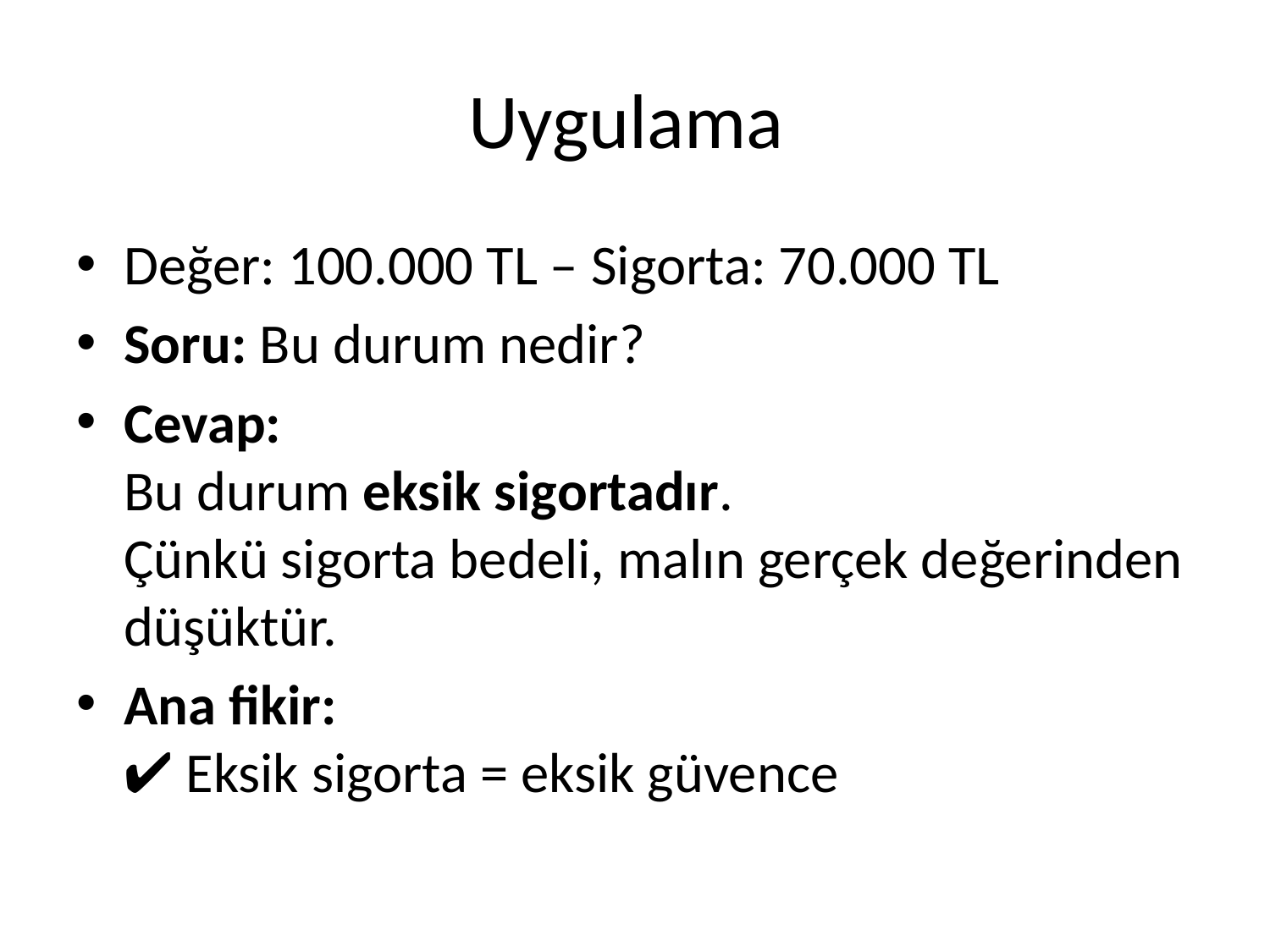

# Uygulama
Değer: 100.000 TL – Sigorta: 70.000 TL
Soru: Bu durum nedir?
Cevap:
Bu durum eksik sigortadır.
Çünkü sigorta bedeli, malın gerçek değerinden düşüktür.
Ana fikir:
✔ Eksik sigorta = eksik güvence